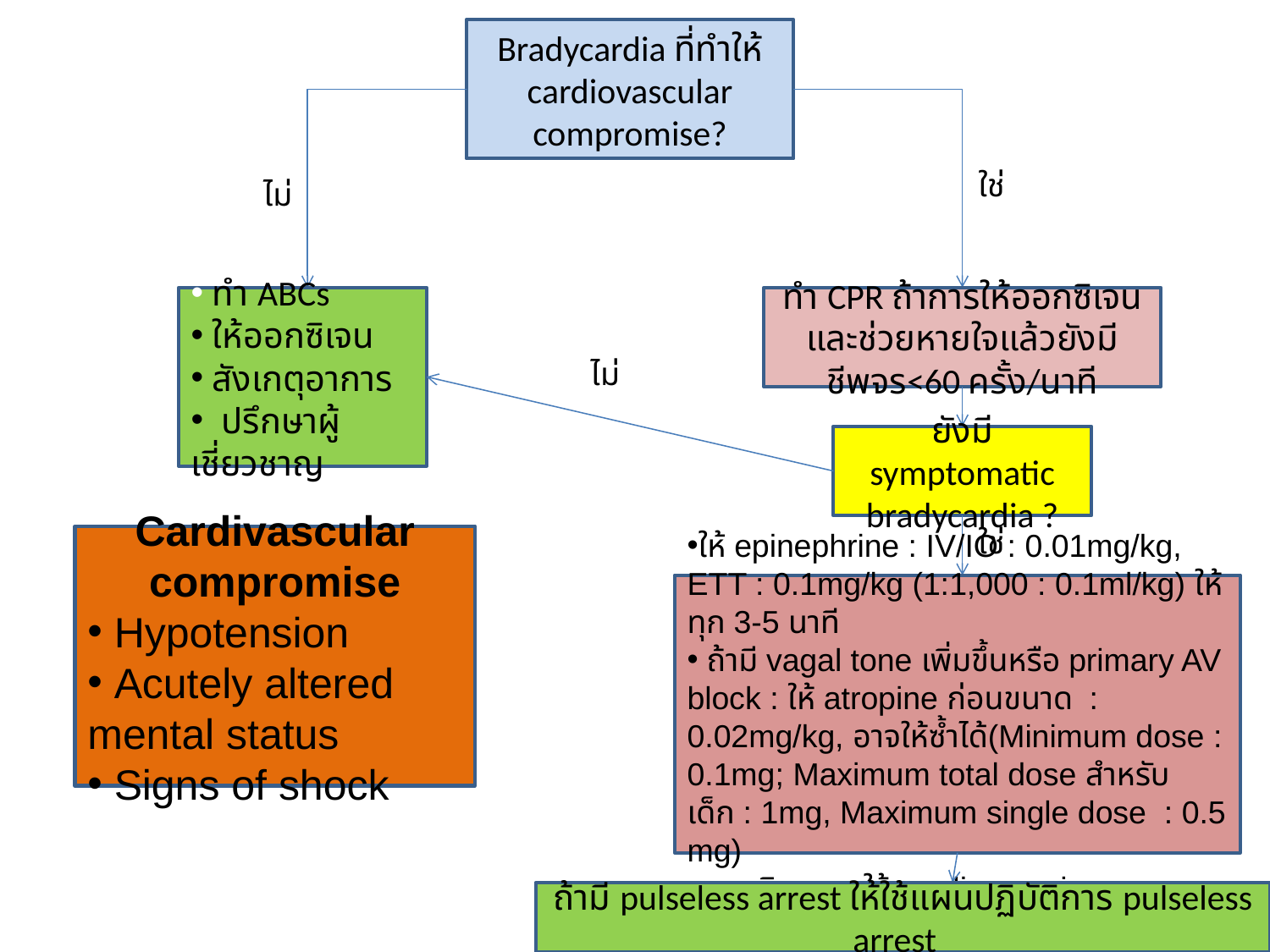

Bradycardia ที่ทำให้ cardiovascular compromise?
ใช่
ไม่
 ทำ ABCs
 ให้ออกซิเจน
 สังเกตุอาการ
  ปรึกษาผู้เชี่ยวชาญ
ทำ CPR ถ้าการให้ออกซิเจน และช่วยหายใจแล้วยังมีชีพจร<60 ครั้ง/นาที
ไม่
ยังมี symptomatic bradycardia ?
ใช่

Cardivascular compromise
 Hypotension
 Acutely altered mental status
 Signs of shock

ให้ epinephrine : IV/IO : 0.01mg/kg, ETT : 0.1mg/kg (1:1,000 : 0.1ml/kg) ให้ทุก 3-5 นาที
 ถ้ามี vagal tone เพิ่มขึ้นหรือ primary AV block : ให้ atropine ก่อนขนาด  : 0.02mg/kg, อาจให้ซ้ำได้(Minimum dose : 0.1mg; Maximum total dose สำหรับเด็ก : 1mg, Maximum single dose  : 0.5 mg)
 อาจพิจารณาใช้ cardiac pacing

ถ้ามี pulseless arrest ให้ใช้แผนปฏิบัติการ pulseless arrest